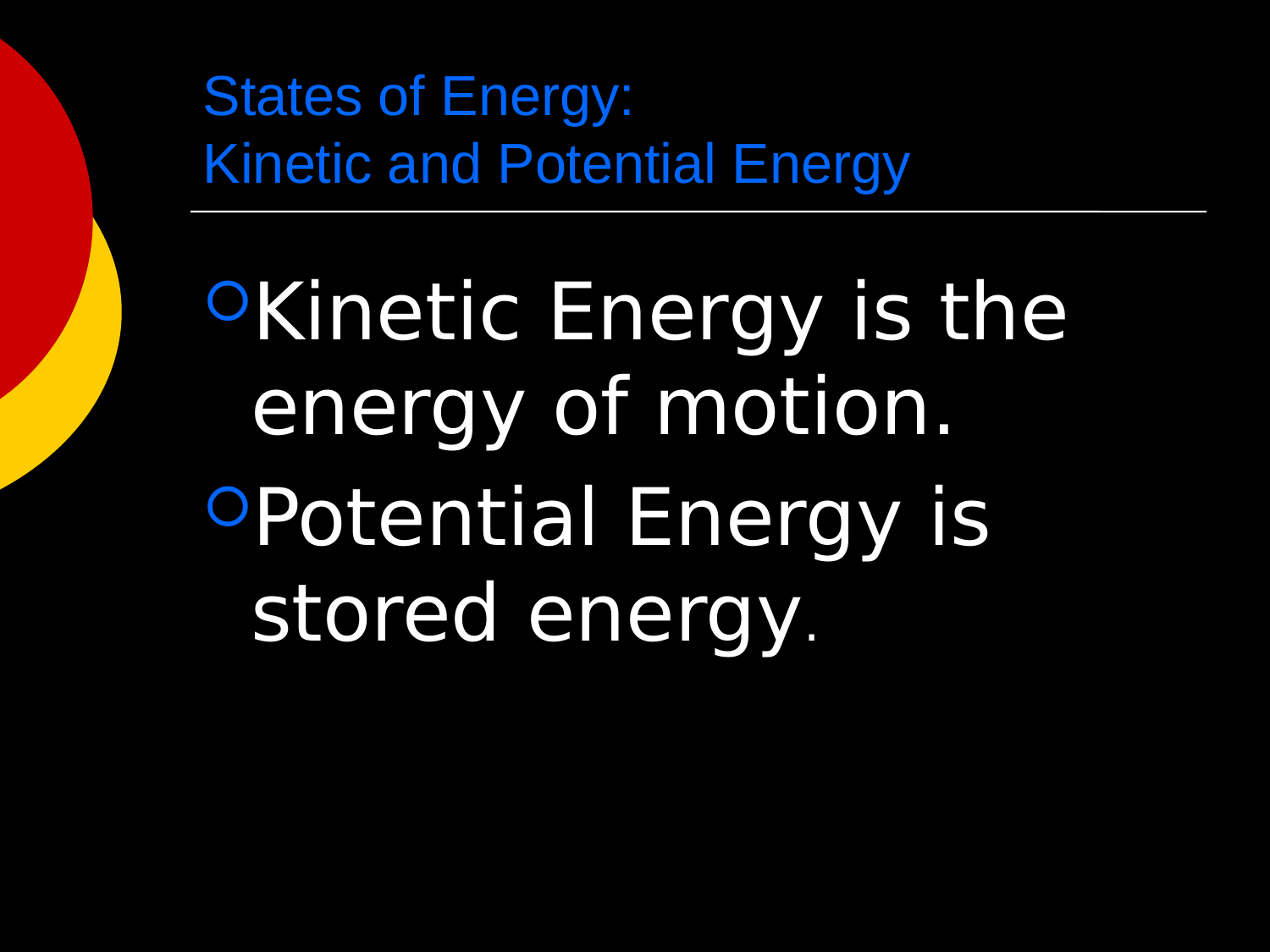

# States of Energy: Kinetic and Potential Energy
Kinetic Energy is the energy of motion.
Potential Energy is stored energy.